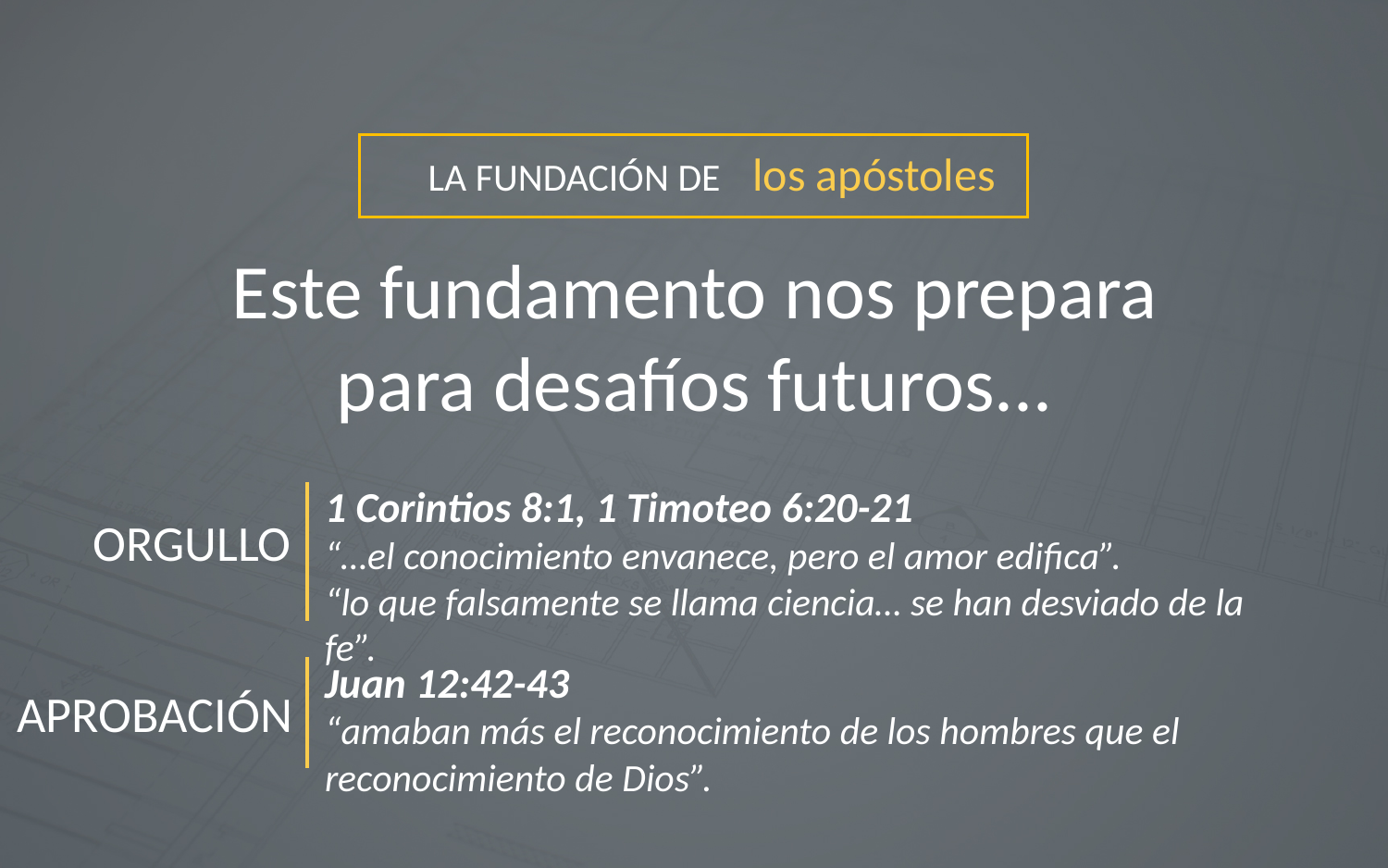

los apóstoles
LA FUNDACIÓN DE
Este fundamento nos prepara
para desafíos futuros...
1 Corintios 8:1, 1 Timoteo 6:20-21
“…el conocimiento envanece, pero el amor edifica”.
“lo que falsamente se llama ciencia… se han desviado de la fe”.
ORGULLO
Juan 12:42-43
“amaban más el reconocimiento de los hombres que el reconocimiento de Dios”.
APROBACIÓN